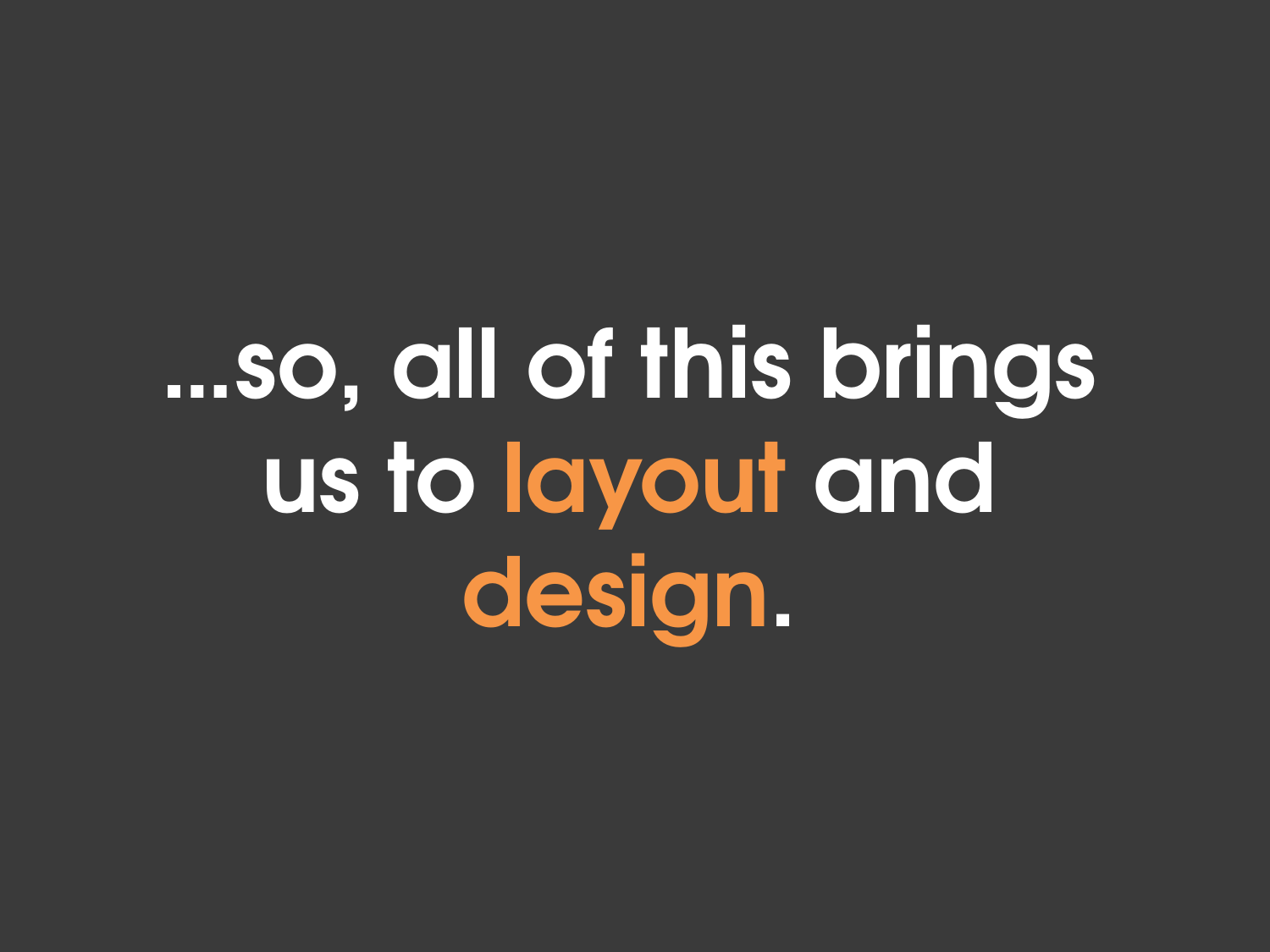

…so, all of this brings us to layout and design.